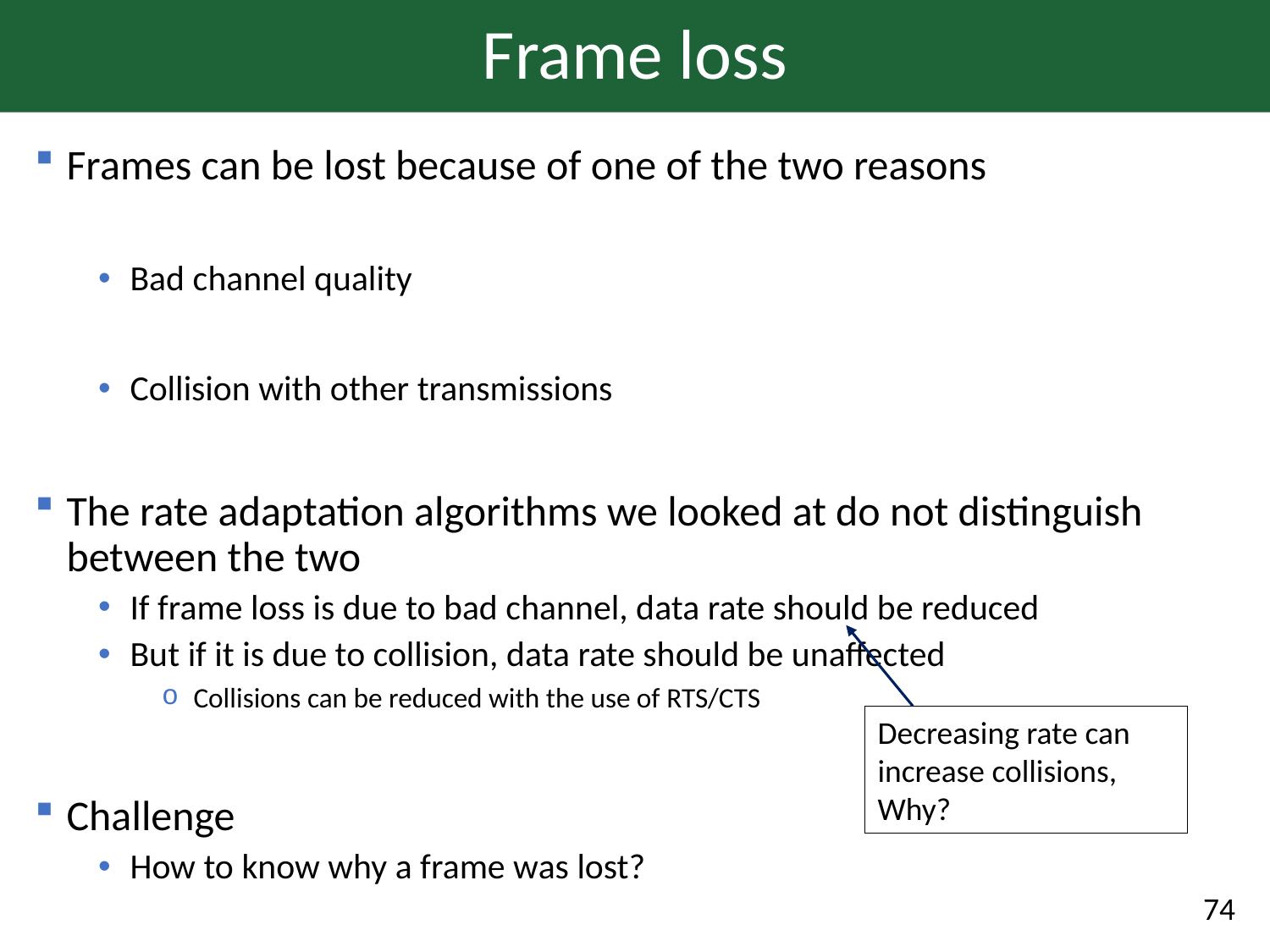

# Frame loss
Frames can be lost because of one of the two reasons

Bad channel quality

Collision with other transmissions

The rate adaptation algorithms we looked at do not distinguish between the two
If frame loss is due to bad channel, data rate should be reduced
But if it is due to collision, data rate should be unaffected
Collisions can be reduced with the use of RTS/CTS

Challenge
How to know why a frame was lost?

Decreasing rate can increase collisions, Why?
74